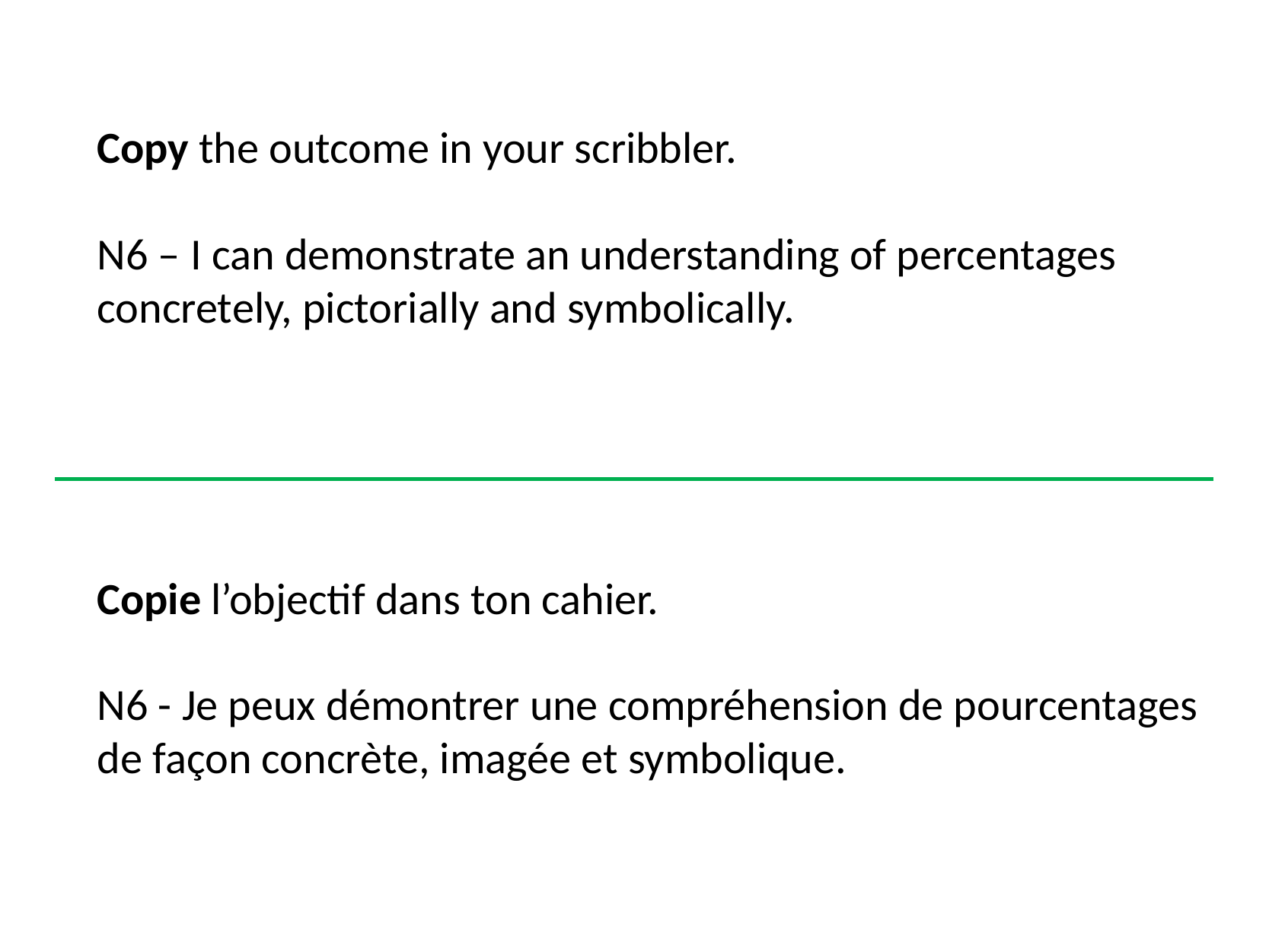

Copy the outcome in your scribbler.

N6 – I can demonstrate an understanding of percentages concretely, pictorially and symbolically.
Copie l’objectif dans ton cahier.

N6 - Je peux démontrer une compréhension de pourcentages de façon concrète, imagée et symbolique.